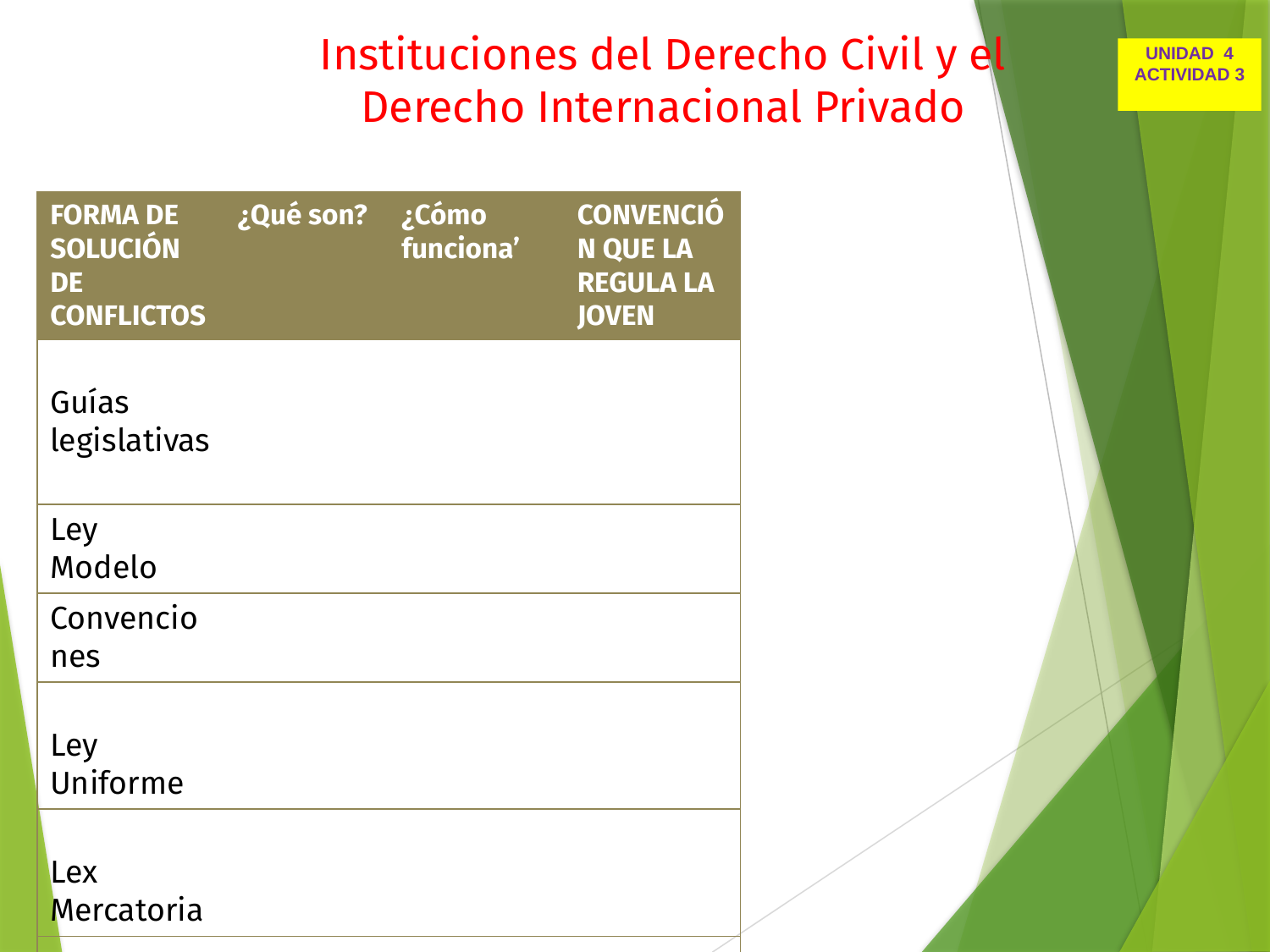

Instituciones del Derecho Civil y el Derecho Internacional Privado
UNIDAD  4
ACTIVIDAD 3
| FORMA DE SOLUCIÓN DE CONFLICTOS | ¿Qué son? | ¿Cómo funciona’ | CONVENCIÓN QUE LA REGULA LA JOVEN |
| --- | --- | --- | --- |
| Guías legislativas |  |  |  |
| Ley Modelo |  |  |  |
| Convenciones |  |  |  |
| Ley Uniforme |  |  |  |
| Lex Mercatoria |  |  |  |
|  |  |  |  |